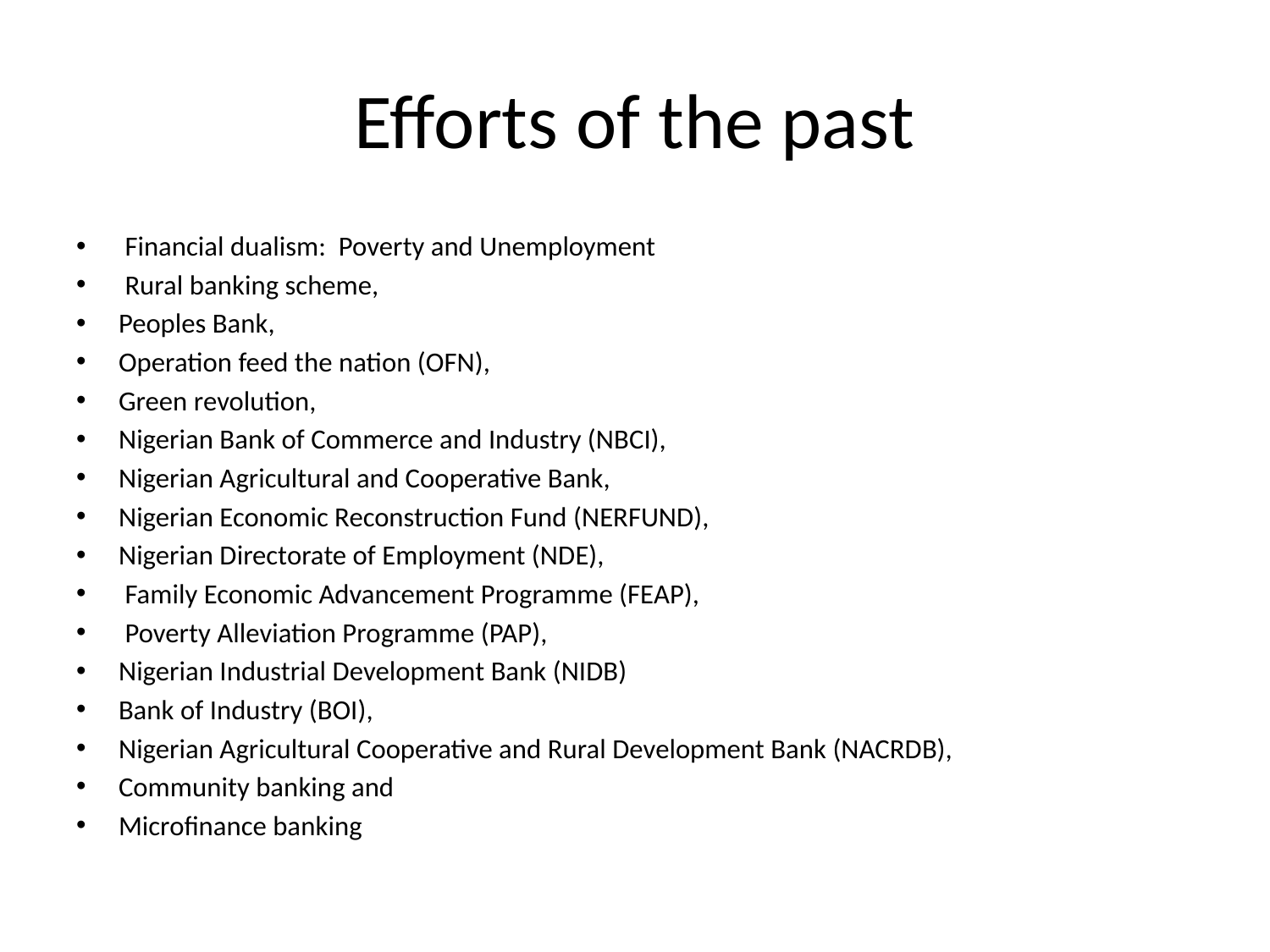

# Efforts of the past
 Financial dualism:  Poverty and Unemployment
 Rural banking scheme,
Peoples Bank,
Operation feed the nation (OFN),
Green revolution,
Nigerian Bank of Commerce and Industry (NBCI),
Nigerian Agricultural and Cooperative Bank,
Nigerian Economic Reconstruction Fund (NERFUND),
Nigerian Directorate of Employment (NDE),
 Family Economic Advancement Programme (FEAP),
 Poverty Alleviation Programme (PAP),
Nigerian Industrial Development Bank (NIDB)
Bank of Industry (BOI),
Nigerian Agricultural Cooperative and Rural Development Bank (NACRDB),
Community banking and
Microfinance banking